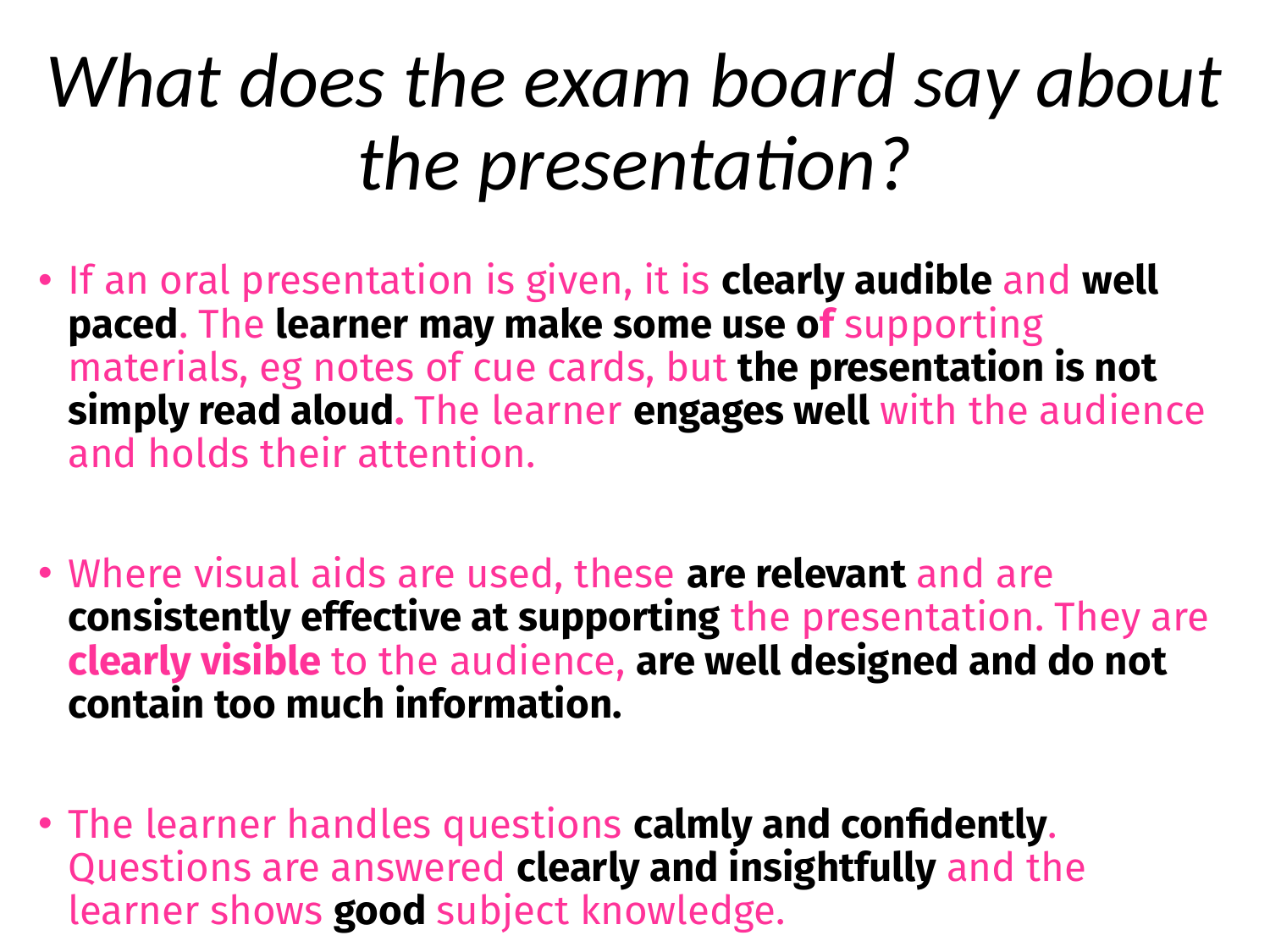

# What does the exam board say about the presentation?
If an oral presentation is given, it is clearly audible and well paced. The learner may make some use of supporting materials, eg notes of cue cards, but the presentation is not simply read aloud. The learner engages well with the audience and holds their attention.

Where visual aids are used, these are relevant and are consistently effective at supporting the presentation. They are clearly visible to the audience, are well designed and do not contain too much information.

The learner handles questions calmly and confidently. Questions are answered clearly and insightfully and the learner shows good subject knowledge.